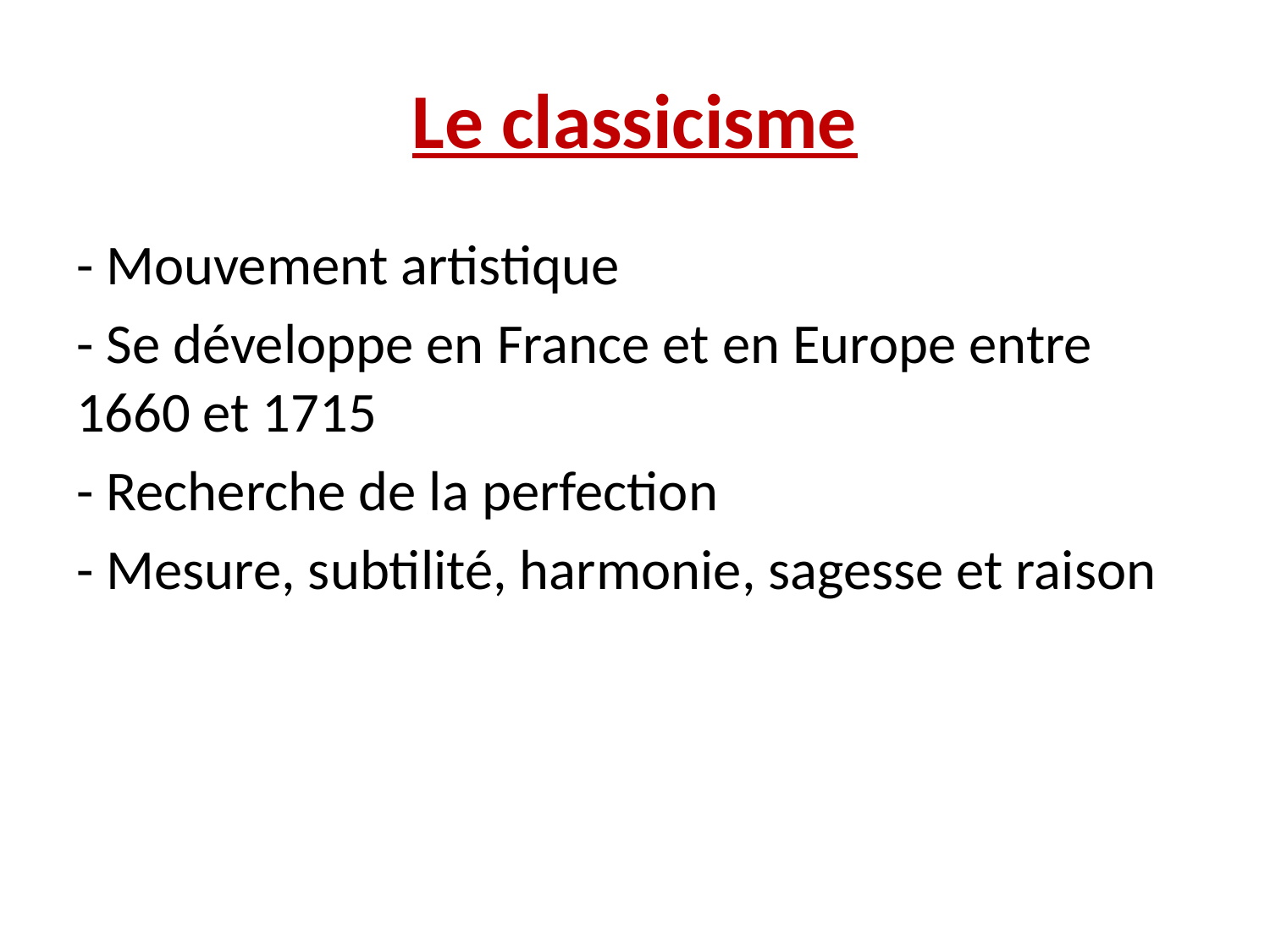

# Le classicisme
- Mouvement artistique
- Se développe en France et en Europe entre 1660 et 1715
- Recherche de la perfection
- Mesure, subtilité, harmonie, sagesse et raison